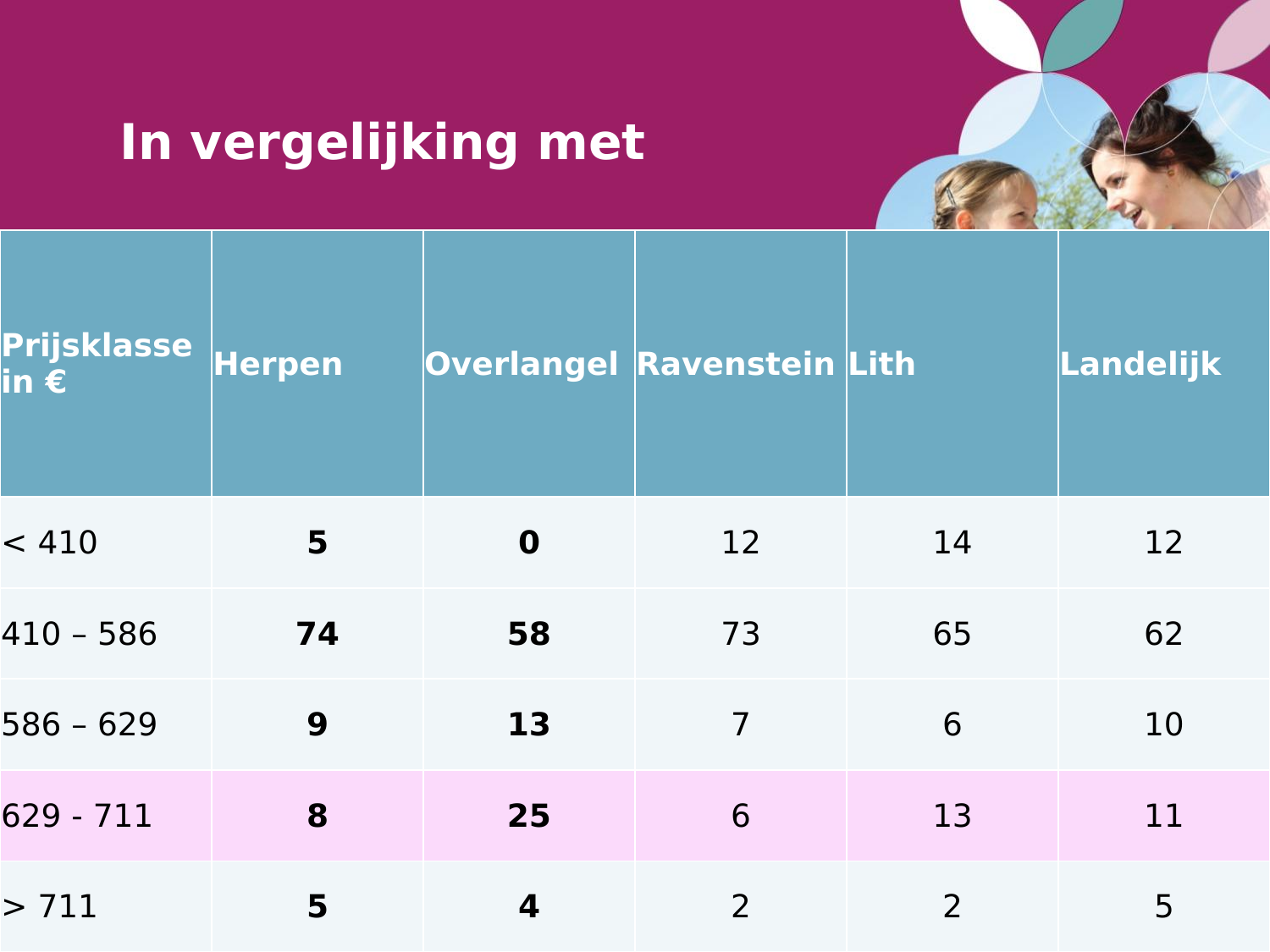

# In vergelijking met
| Prijsklasse in € | Herpen | Overlangel | Ravenstein | Lith | Landelijk |
| --- | --- | --- | --- | --- | --- |
| < 410 | 5 | 0 | 12 | 14 | 12 |
| 410 – 586 | 74 | 58 | 73 | 65 | 62 |
| 586 – 629 | 9 | 13 | 7 | 6 | 10 |
| 629 - 711 | 8 | 25 | 6 | 13 | 11 |
| > 711 | 5 | 4 | 2 | 2 | 5 |